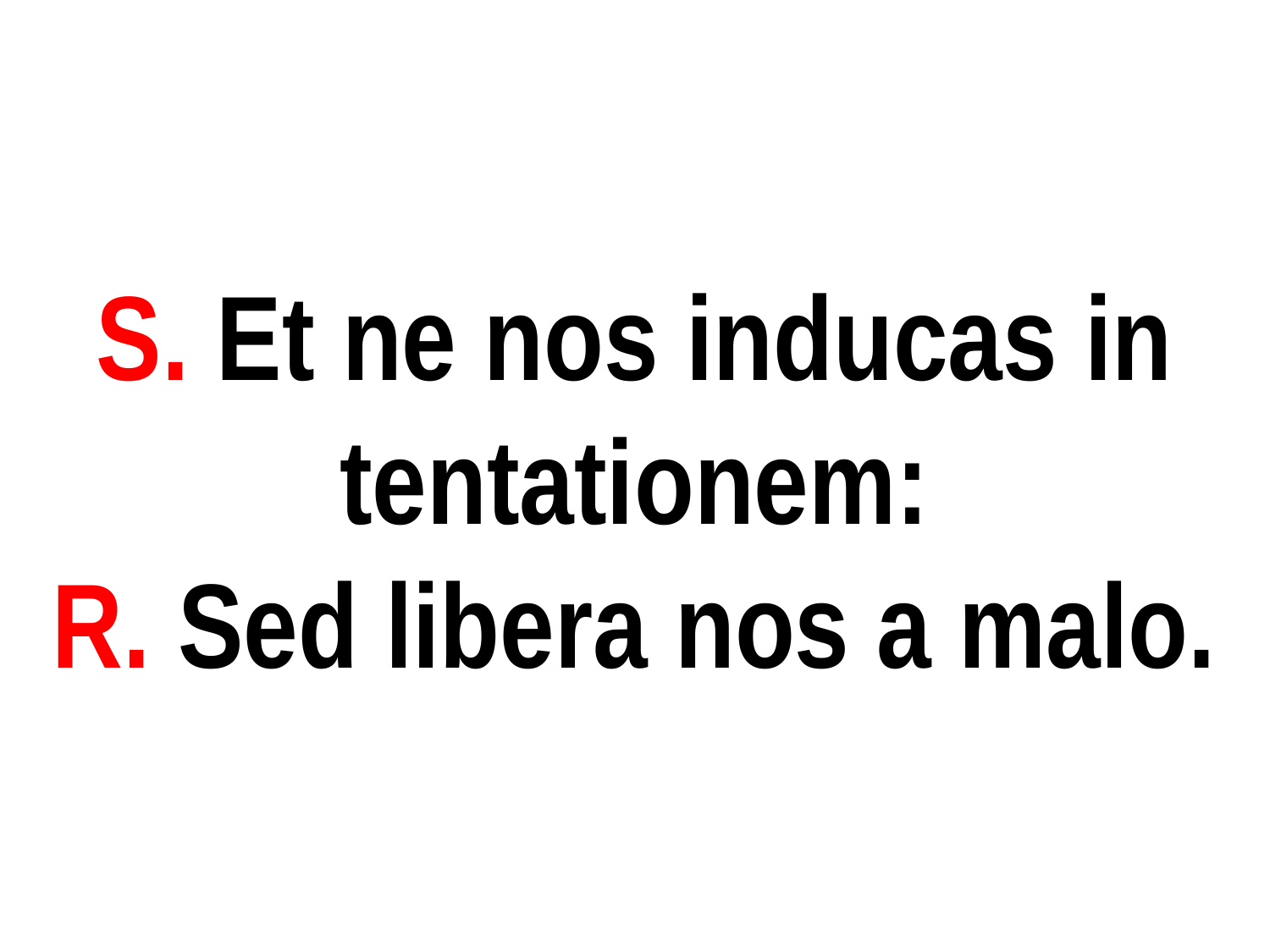

# S. Et ne nos inducas in tentationem:
R. Sed libera nos a malo.